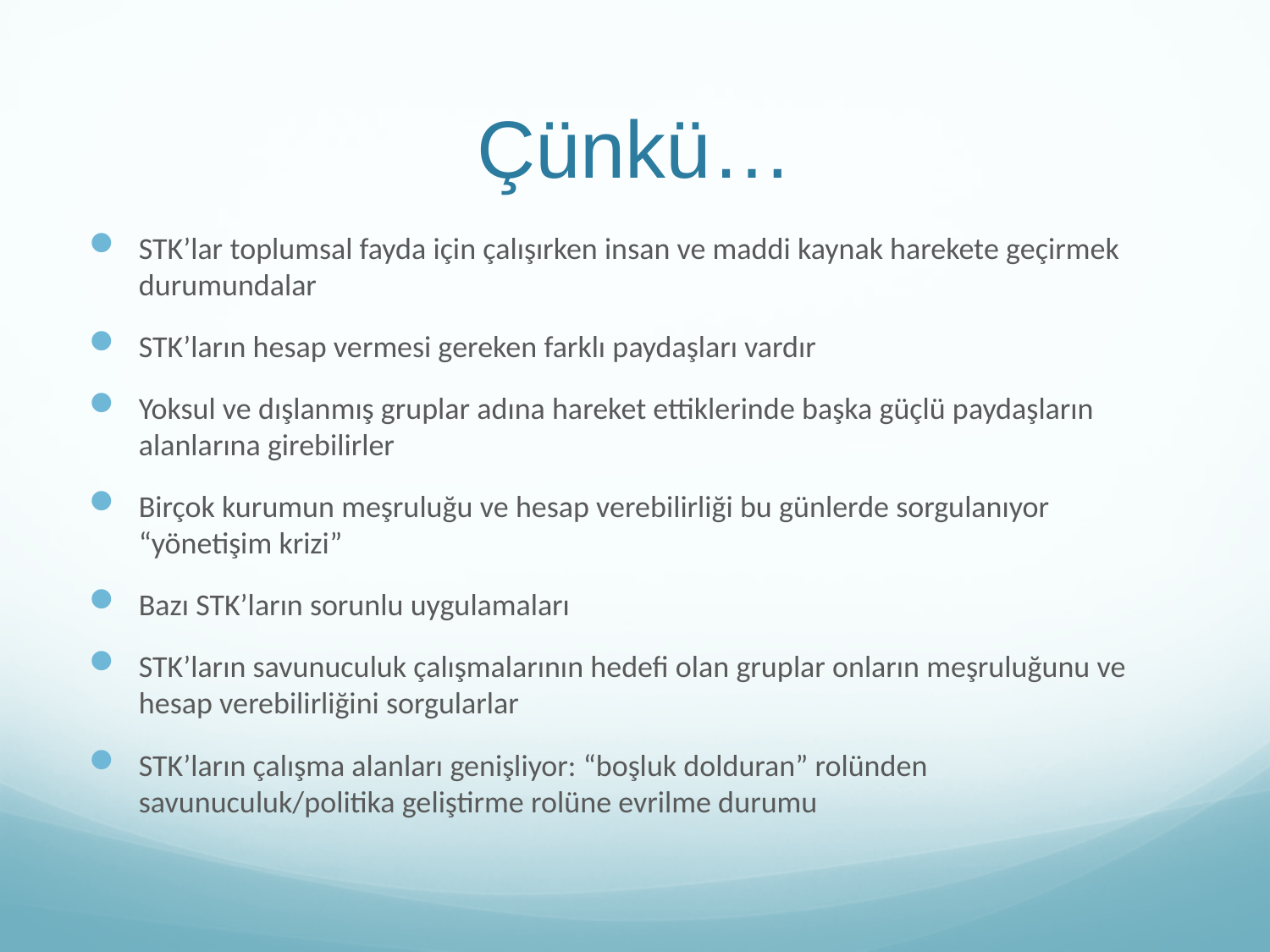

# Çünkü…
STK’lar toplumsal fayda için çalışırken insan ve maddi kaynak harekete geçirmek durumundalar
STK’ların hesap vermesi gereken farklı paydaşları vardır
Yoksul ve dışlanmış gruplar adına hareket ettiklerinde başka güçlü paydaşların alanlarına girebilirler
Birçok kurumun meşruluğu ve hesap verebilirliği bu günlerde sorgulanıyor “yönetişim krizi”
Bazı STK’ların sorunlu uygulamaları
STK’ların savunuculuk çalışmalarının hedefi olan gruplar onların meşruluğunu ve hesap verebilirliğini sorgularlar
STK’ların çalışma alanları genişliyor: “boşluk dolduran” rolünden savunuculuk/politika geliştirme rolüne evrilme durumu